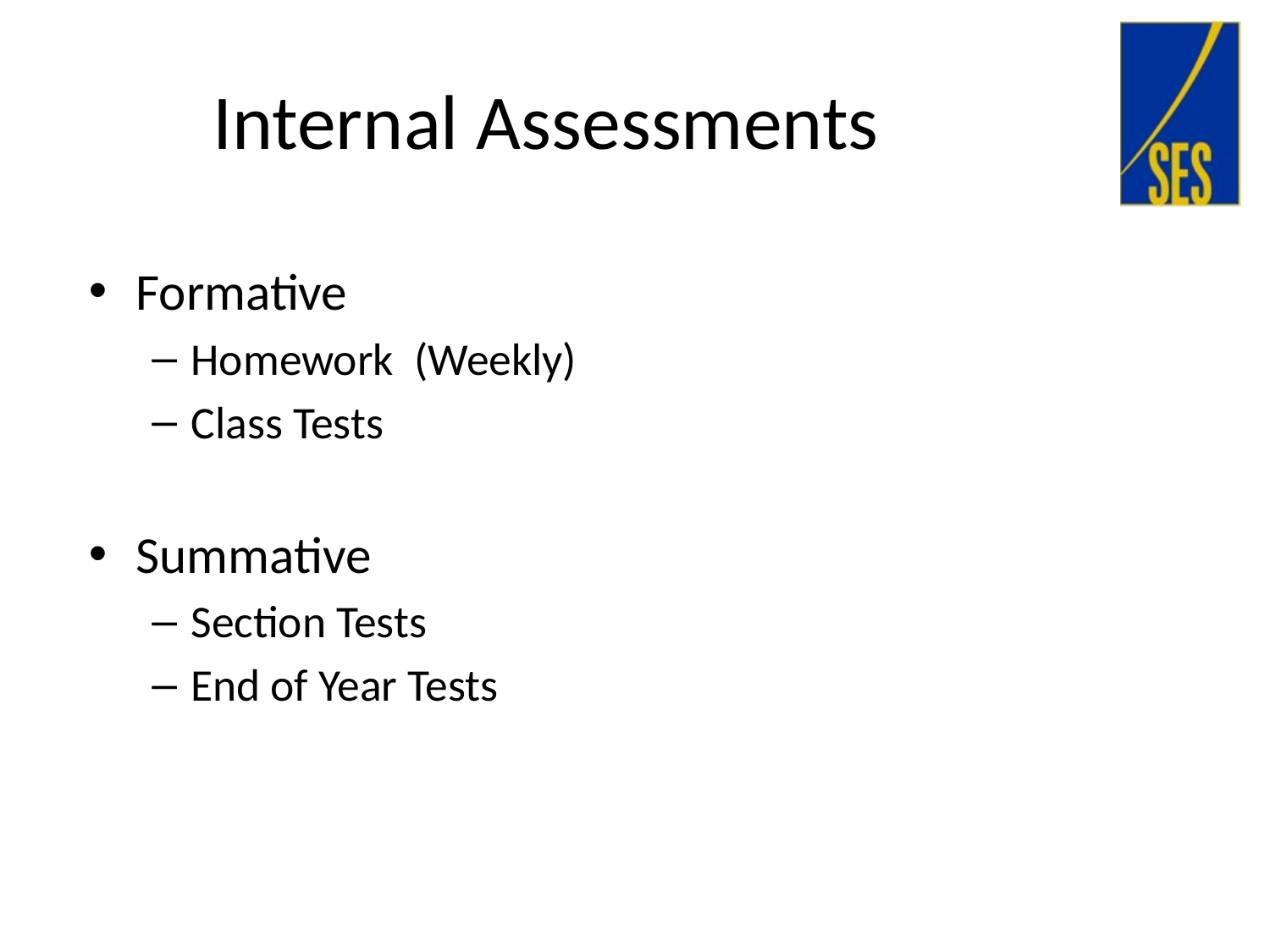

# Internal Assessments
Formative
Homework  (Weekly)
Class Tests

Summative
Section Tests
End of Year Tests